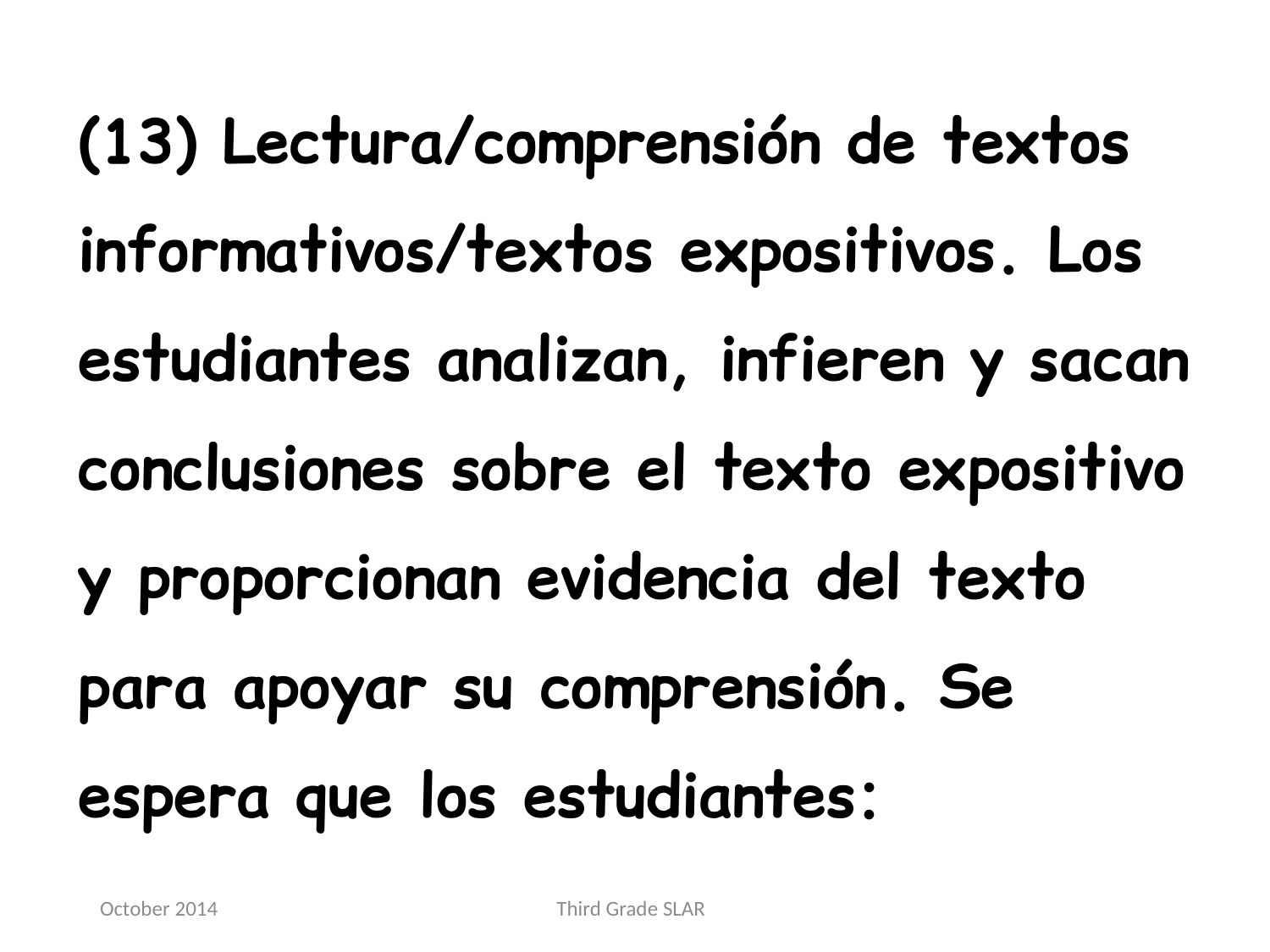

(13) Lectura/comprensión de textos informativos/textos expositivos. Los estudiantes analizan, infieren y sacan conclusiones sobre el texto expositivo y proporcionan evidencia del texto para apoyar su comprensión. Se espera que los estudiantes:

October 2014
Third Grade SLAR